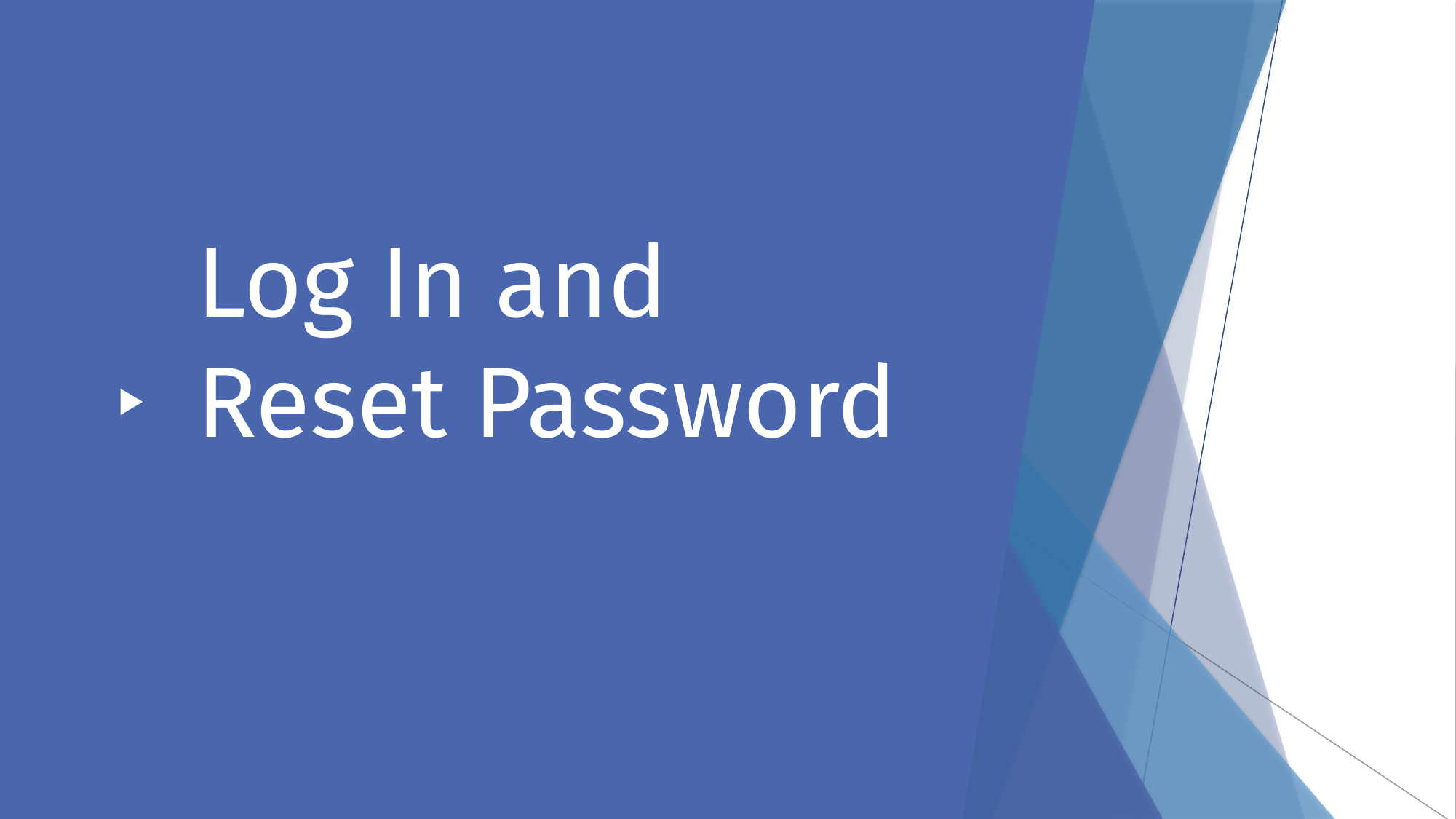

# Log In and Reset Password

5